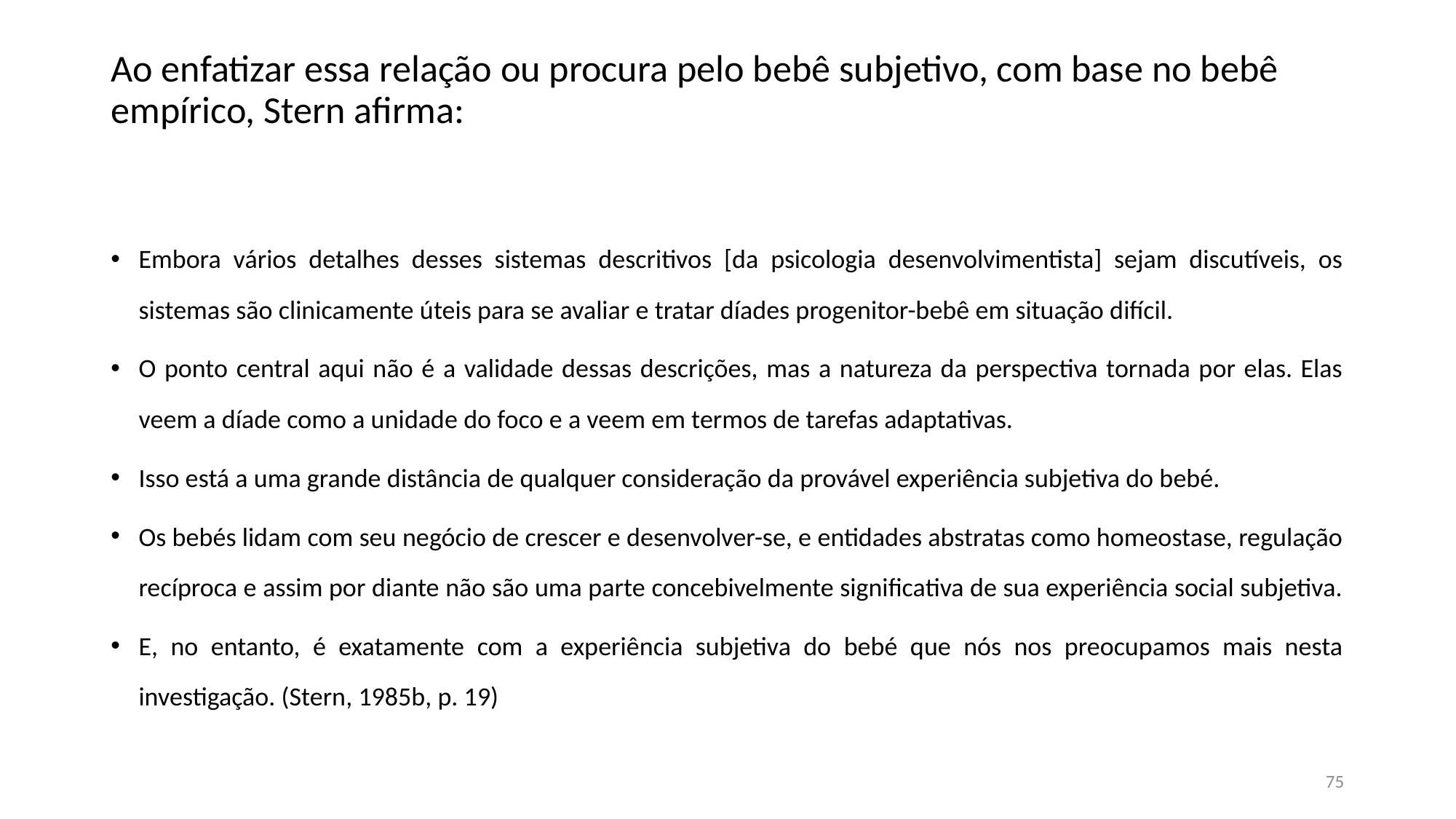

# Ao enfatizar essa relação ou procura pelo bebê subjetivo, com base no bebê empírico, Stern afirma:
Embora vários detalhes desses sistemas descritivos [da psicologia desenvolvimentista] sejam discutíveis, os sistemas são clinicamente úteis para se avaliar e tratar díades progenitor-bebê em situação difícil.
O ponto central aqui não é a validade dessas descrições, mas a natureza da perspectiva tornada por elas. Elas veem a díade como a unidade do foco e a veem em termos de tarefas adaptativas.
Isso está a uma grande distância de qualquer consideração da provável experiência subjetiva do bebé.
Os bebés lidam com seu negócio de crescer e desenvolver-se, e entidades abstratas como homeostase, regulação recíproca e assim por diante não são uma parte concebivelmente significativa de sua experiência social subjetiva.
E, no entanto, é exatamente com a experiência subjetiva do bebé que nós nos preocupamos mais nesta investigação. (Stern, 1985b, p. 19)

75